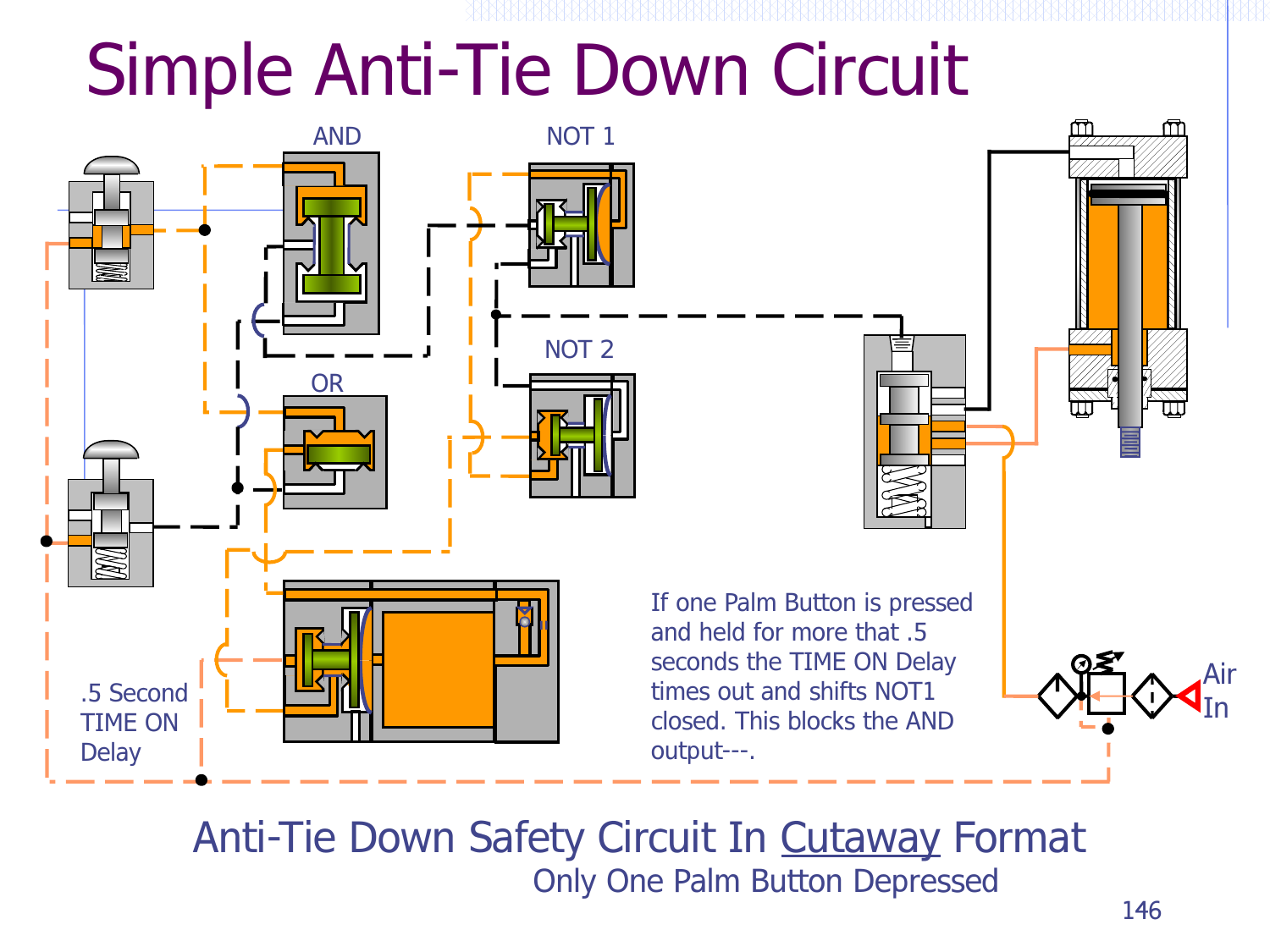

Simple Anti-Tie Down Circuit

NOT 1
AND

NOT 2

 OR

If one Palm Button is pressed and held for more that .5 seconds the TIME ON Delay times out and shifts NOT1 closed. This blocks the AND output---.

Air In

.5 Second TIME ON Delay

Anti-Tie Down Safety Circuit In Cutaway Format			 Only One Palm Button Depressed
146